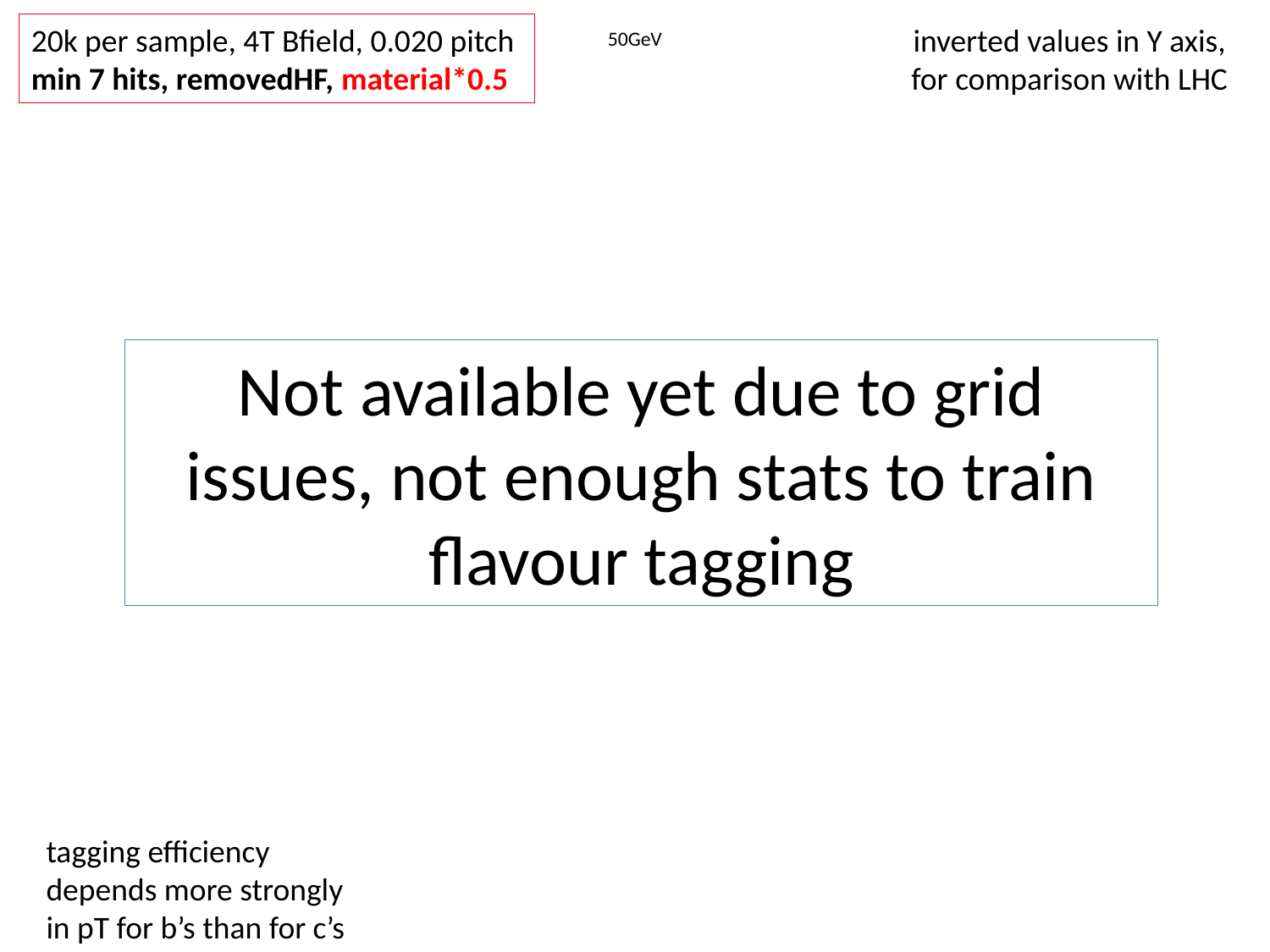

20k per sample, 4T Bfield, 0.020 pitch
min 7 hits, removedHF, material*0.5
inverted values in Y axis, for comparison with LHC
# 50GeV
Not available yet due to grid issues, not enough stats to train flavour tagging
tagging efficiency depends more strongly in pT for b’s than for c’s